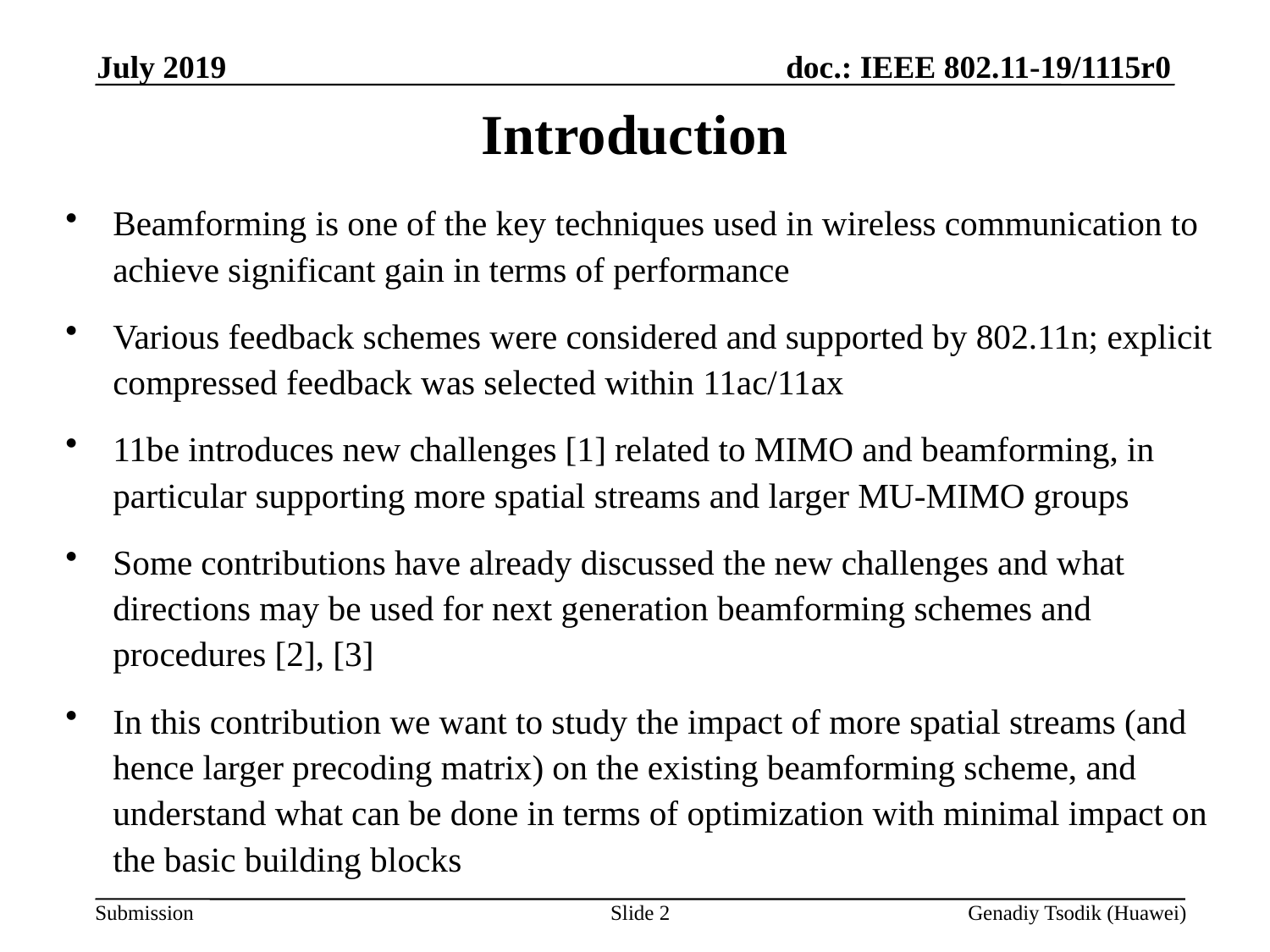

July 2019
# Introduction
Beamforming is one of the key techniques used in wireless communication to achieve significant gain in terms of performance
Various feedback schemes were considered and supported by 802.11n; explicit compressed feedback was selected within 11ac/11ax
11be introduces new challenges [1] related to MIMO and beamforming, in particular supporting more spatial streams and larger MU-MIMO groups
Some contributions have already discussed the new challenges and what directions may be used for next generation beamforming schemes and procedures [2], [3]
In this contribution we want to study the impact of more spatial streams (and hence larger precoding matrix) on the existing beamforming scheme, and understand what can be done in terms of optimization with minimal impact on the basic building blocks
Slide 2
Genadiy Tsodik (Huawei)